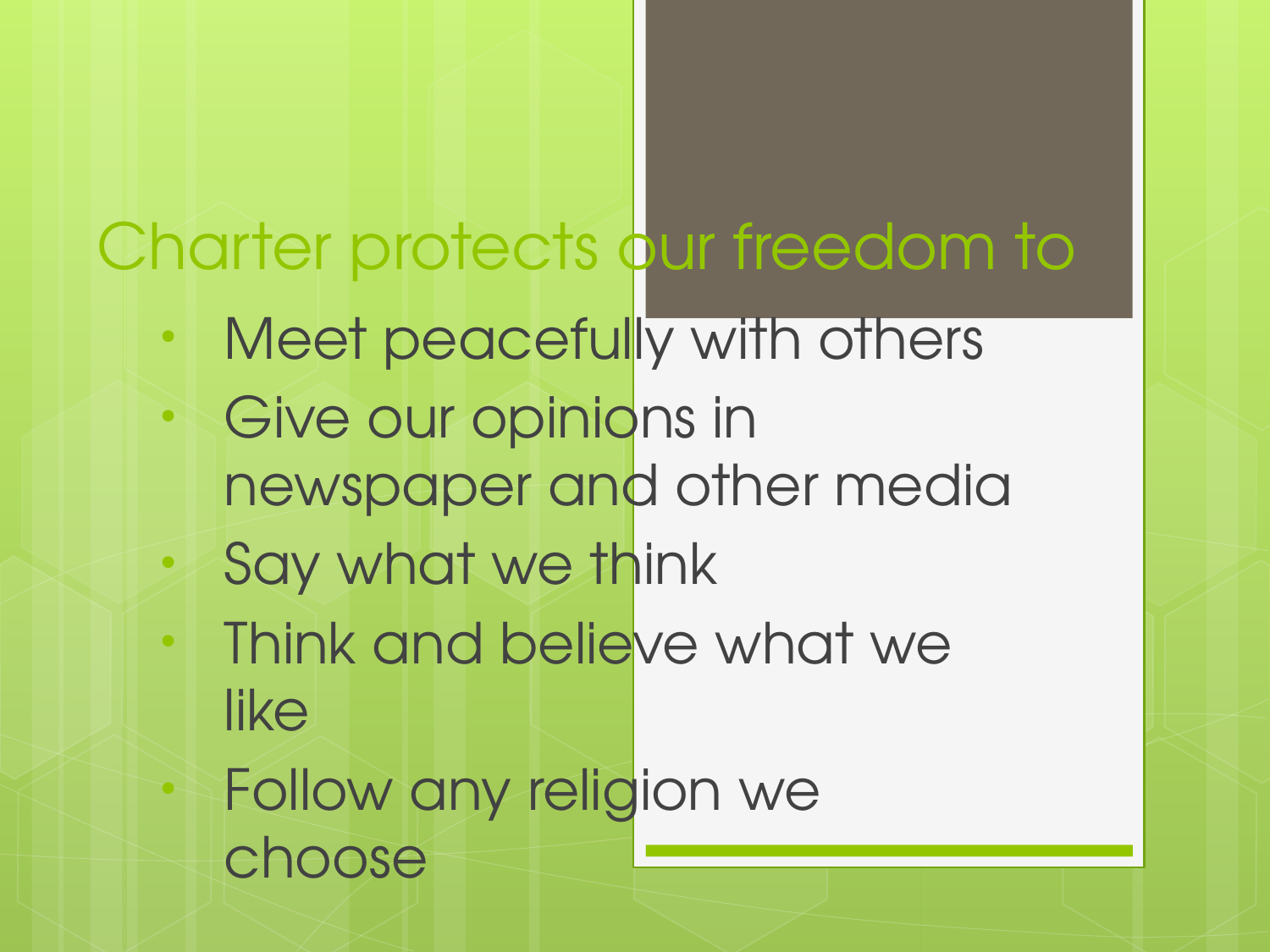

# Charter protects our freedom to
Meet peacefully with others
Give our opinions in newspaper and other media
Say what we think
Think and believe what we like
Follow any religion we choose